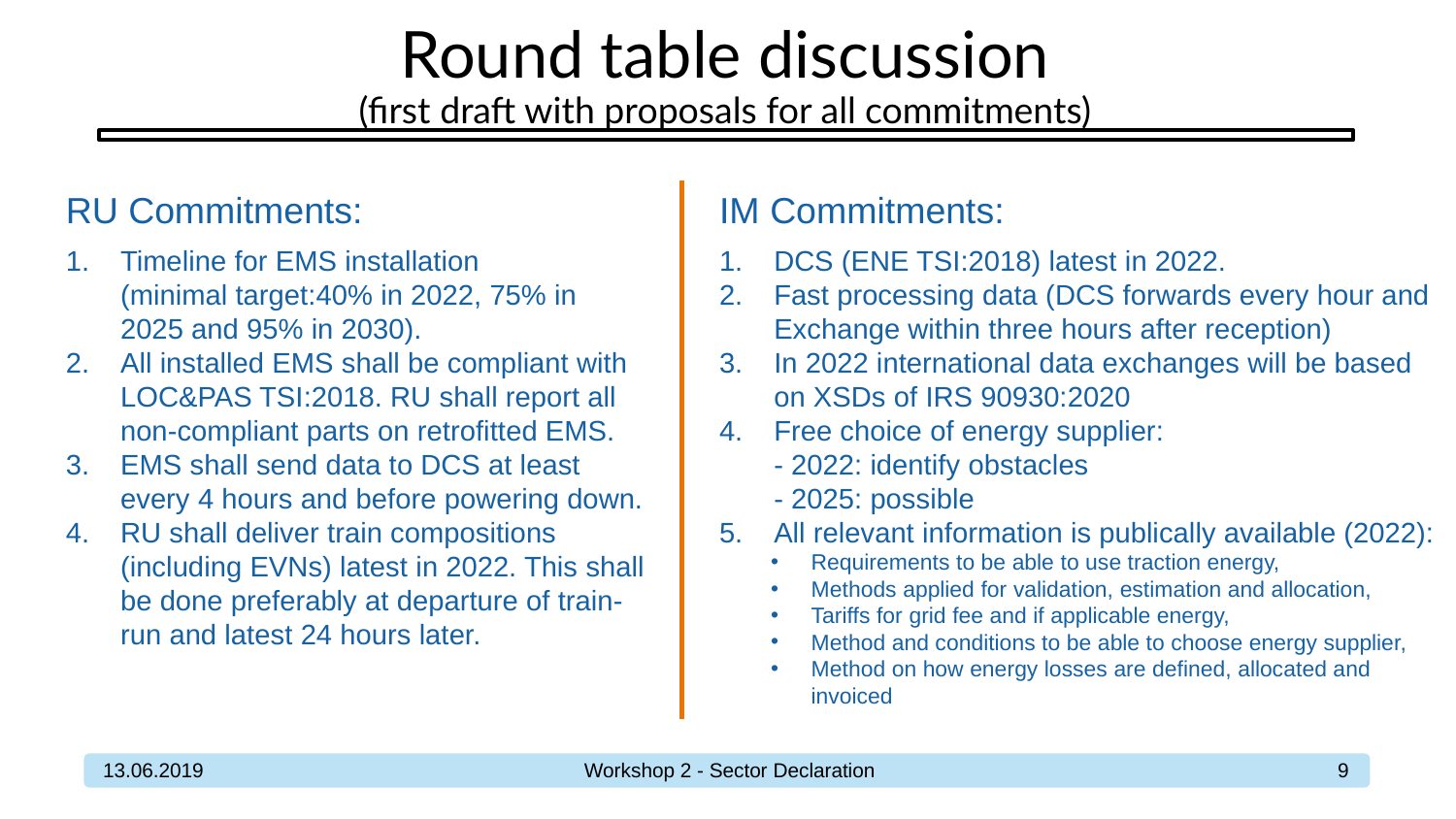

Round table discussion
(first draft with proposals for all commitments)

RU Commitments:
Timeline for EMS installation
(minimal target:40% in 2022, 75% in 2025 and 95% in 2030).
All installed EMS shall be compliant with LOC&PAS TSI:2018. RU shall report all non-compliant parts on retrofitted EMS.
EMS shall send data to DCS at least every 4 hours and before powering down.
RU shall deliver train compositions (including EVNs) latest in 2022. This shall be done preferably at departure of train-run and latest 24 hours later.

IM Commitments:
DCS (ENE TSI:2018) latest in 2022.
Fast processing data (DCS forwards every hour and Exchange within three hours after reception)
In 2022 international data exchanges will be based on XSDs of IRS 90930:2020
Free choice of energy supplier:
- 2022: identify obstacles
- 2025: possible
All relevant information is publically available (2022):
Requirements to be able to use traction energy,
Methods applied for validation, estimation and allocation,
Tariffs for grid fee and if applicable energy,
Method and conditions to be able to choose energy supplier,
Method on how energy losses are defined, allocated and invoiced
13.06.2019
Workshop 2 - Sector Declaration
9